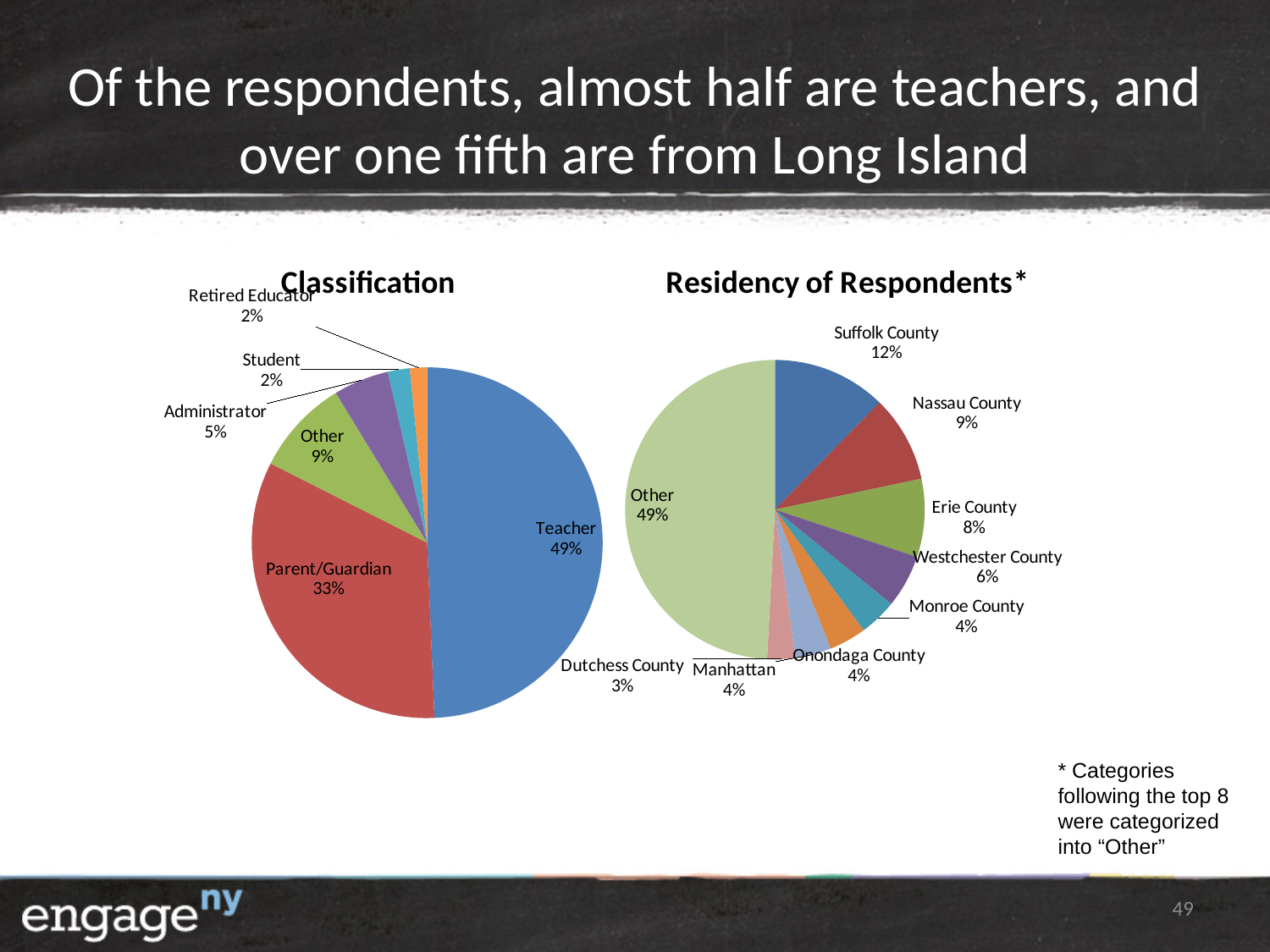

# Of the respondents, almost half are teachers, and over one fifth are from Long Island

### Chart: Classification

| Category |  |
|---|---|
| Teacher | 0.4888947299250887 |
| Parent/Guardian | 0.328229727953739 |
| Other | 0.08748411968283173 |
| Administrator | 0.05066368773820476 |
| Student | 0.020020151574889386 |
| Retired Educator | 0.015661278310772332 |

### Chart: Residency of Respondents*

| Category |  |
|---|---|
| Suffolk County | 0.12301222236824813 |
| Nassau County | 0.09383624655013799 |
| Erie County | 0.08428615236342928 |
| Westchester County | 0.057300565120252334 |
| Monroe County | 0.040609804179261404 |
| Onondaga County | 0.04017172646427476 |
| Manhattan | 0.038835589433565514 |
| Dutchess County | 0.030314977877075395 |
| Other | 0.4916327156437556 |
* Categories following the top 8 were categorized into “Other”
49